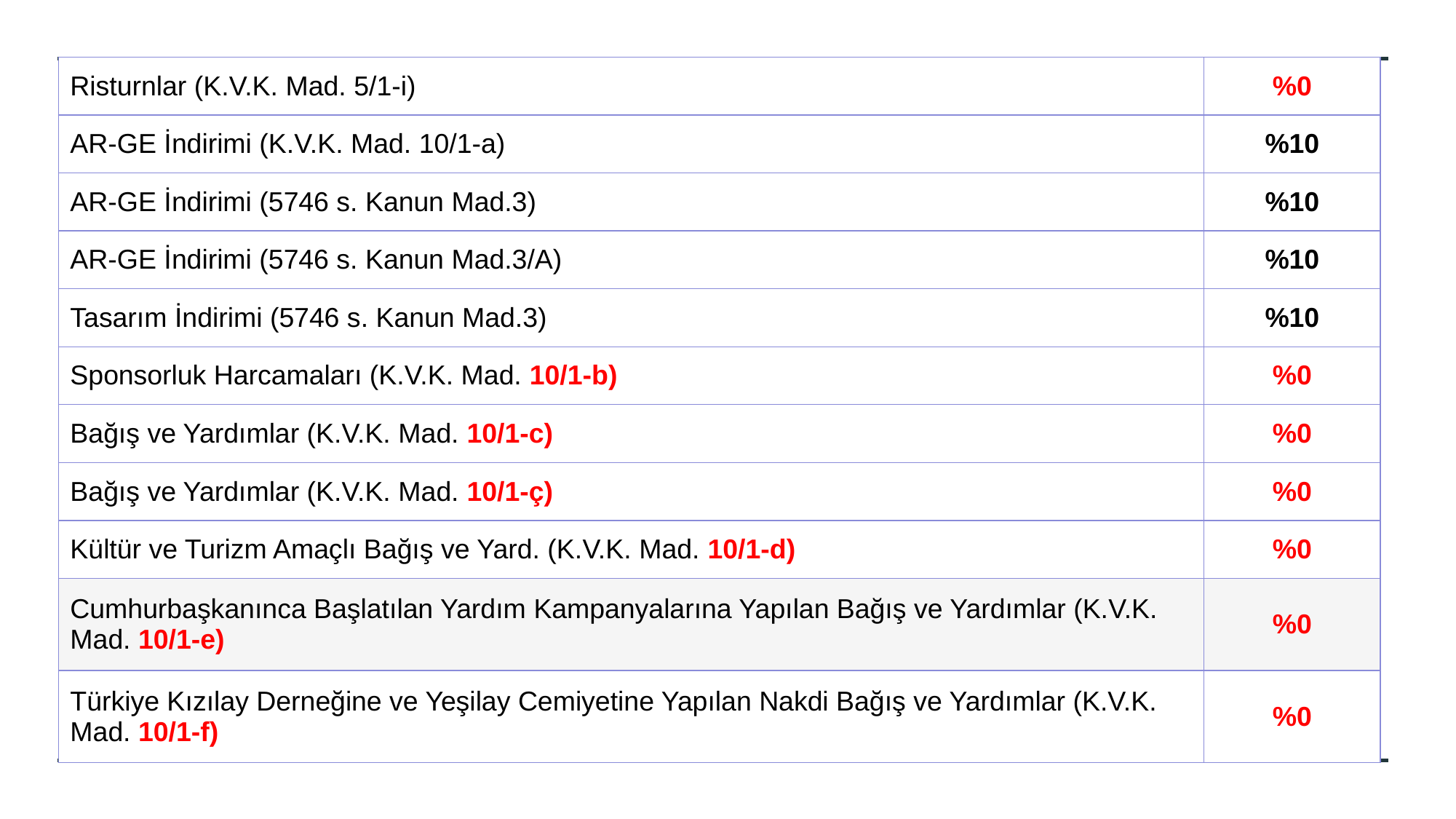

| Risturnlar (K.V.K. Mad. 5/1-i) | %0 |
| --- | --- |
| AR-GE İndirimi (K.V.K. Mad. 10/1-a) | %10 |
| AR-GE İndirimi (5746 s. Kanun Mad.3) | %10 |
| AR-GE İndirimi (5746 s. Kanun Mad.3/A) | %10 |
| Tasarım İndirimi (5746 s. Kanun Mad.3) | %10 |
| Sponsorluk Harcamaları (K.V.K. Mad. 10/1-b) | %0 |
| Bağış ve Yardımlar (K.V.K. Mad. 10/1-c) | %0 |
| Bağış ve Yardımlar (K.V.K. Mad. 10/1-ç) | %0 |
| Kültür ve Turizm Amaçlı Bağış ve Yard. (K.V.K. Mad. 10/1-d) | %0 |
| Cumhurbaşkanınca Başlatılan Yardım Kampanyalarına Yapılan Bağış ve Yardımlar (K.V.K. Mad. 10/1-e) | %0 |
| Türkiye Kızılay Derneğine ve Yeşilay Cemiyetine Yapılan Nakdi Bağış ve Yardımlar (K.V.K. Mad. 10/1-f) | %0 |